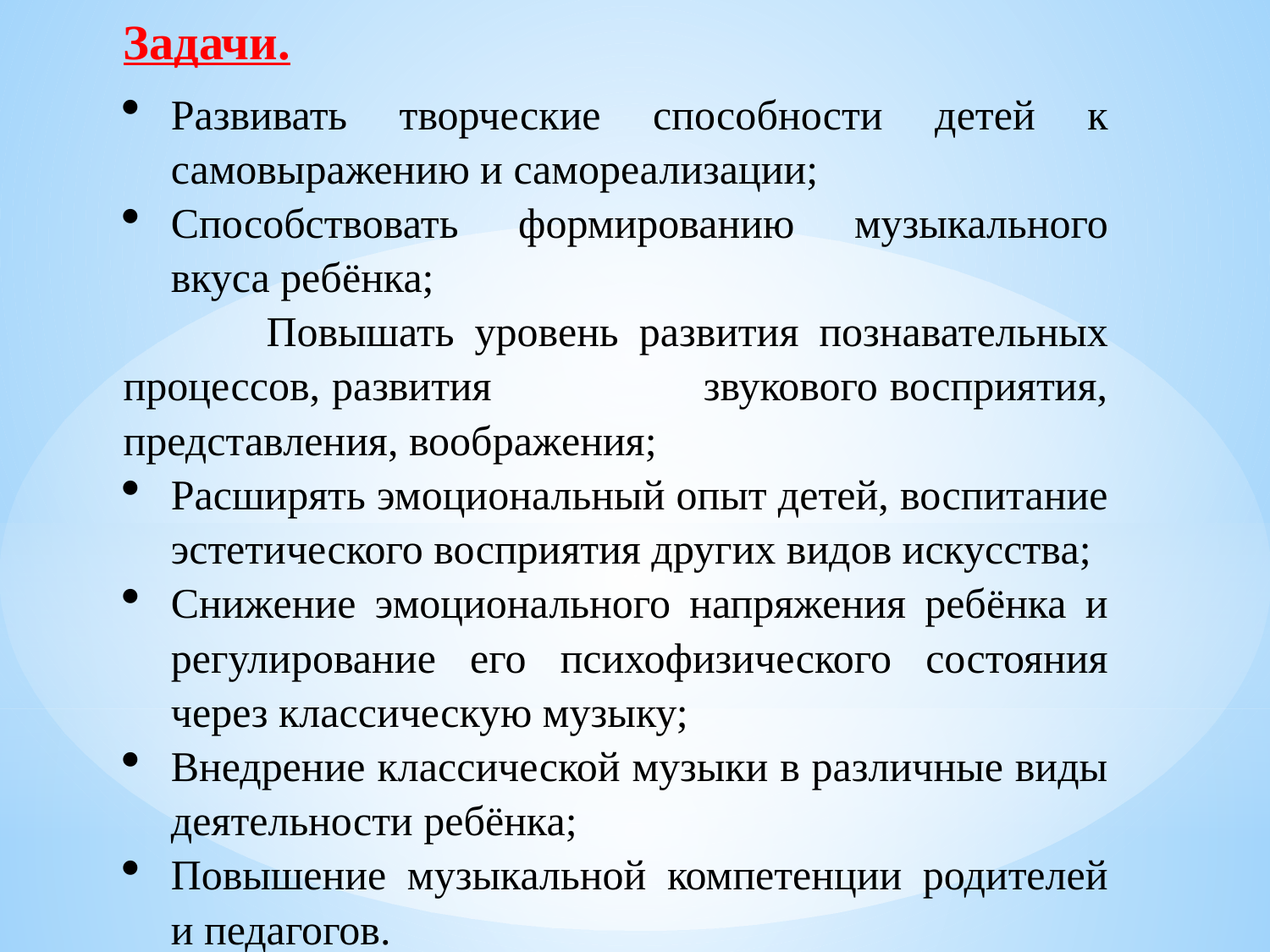

Задачи.
Развивать творческие способности детей к самовыражению и самореализации;
Способствовать формированию музыкального вкуса ребёнка;
       Повышать уровень развития познавательных процессов, развития                  звукового восприятия, представления, воображения;
Расширять эмоциональный опыт детей, воспитание эстетического восприятия других видов искусства;
Снижение эмоционального напряжения ребёнка и регулирование его психофизического состояния через классическую музыку;
Внедрение классической музыки в различные виды деятельности ребёнка;
Повышение музыкальной компетенции родителей и педагогов.